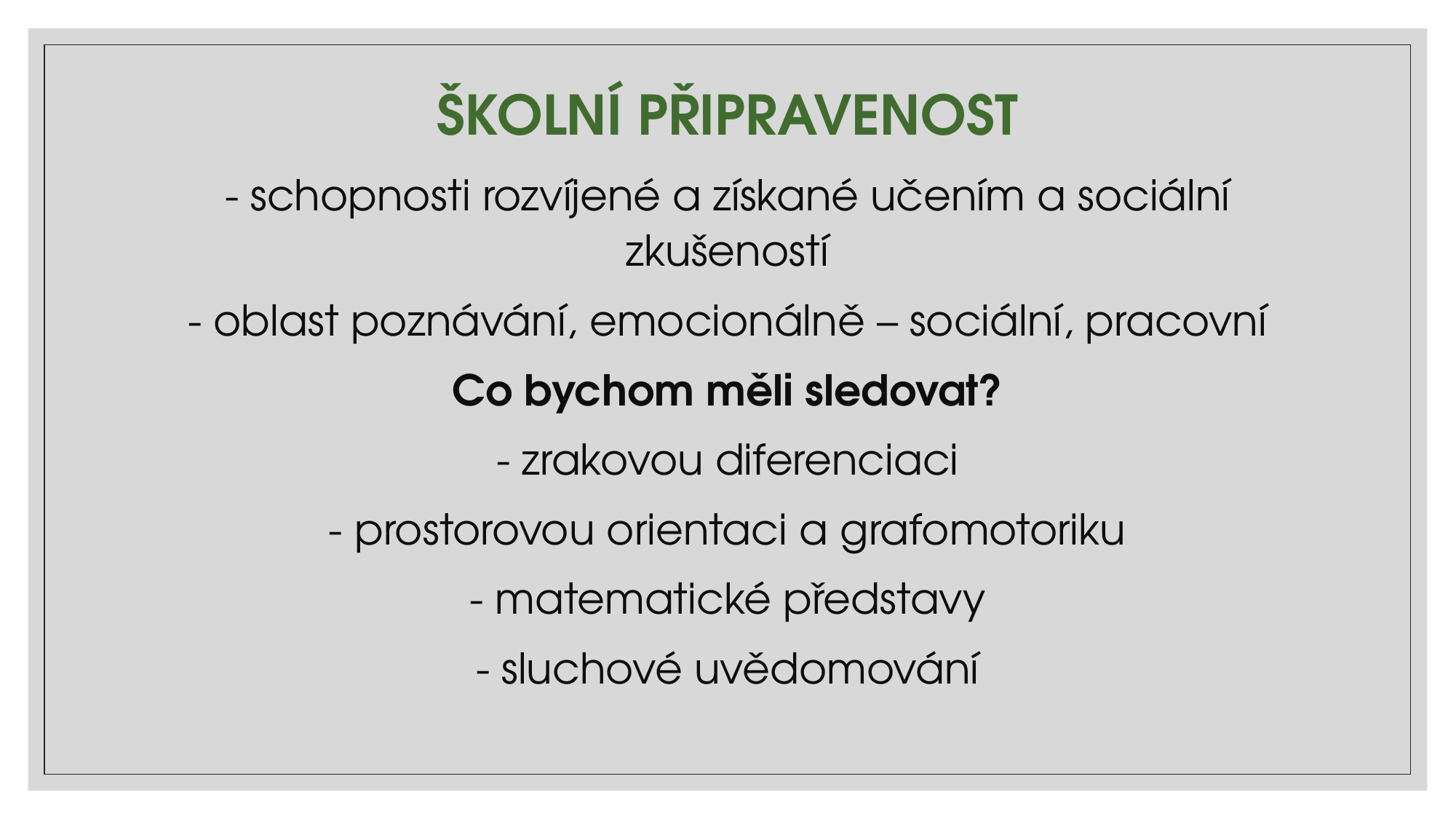

# ŠKOLNÍ PŘIPRAVENOST
- schopnosti rozvíjené a získané učením a sociální zkušeností
- oblast poznávání, emocionálně – sociální, pracovní
Co bychom měli sledovat?
- zrakovou diferenciaci
- prostorovou orientaci a grafomotoriku
- matematické představy
- sluchové uvědomování